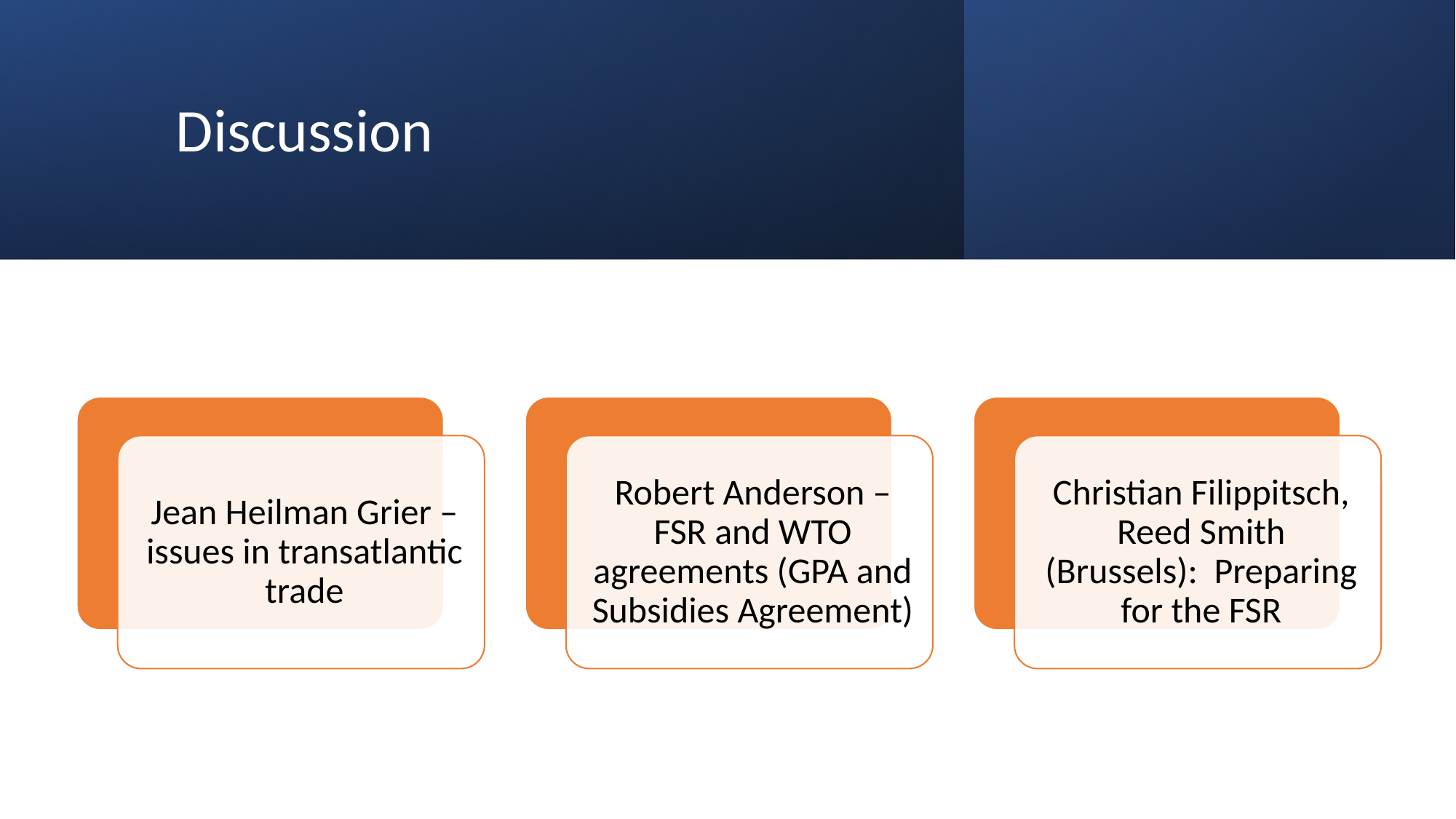

# Discussion
Jean Heilman Grier – issues in transatlantic trade
Robert Anderson – FSR and WTO agreements (GPA and Subsidies Agreement)
Christian Filippitsch, Reed Smith (Brussels):  Preparing for the FSR